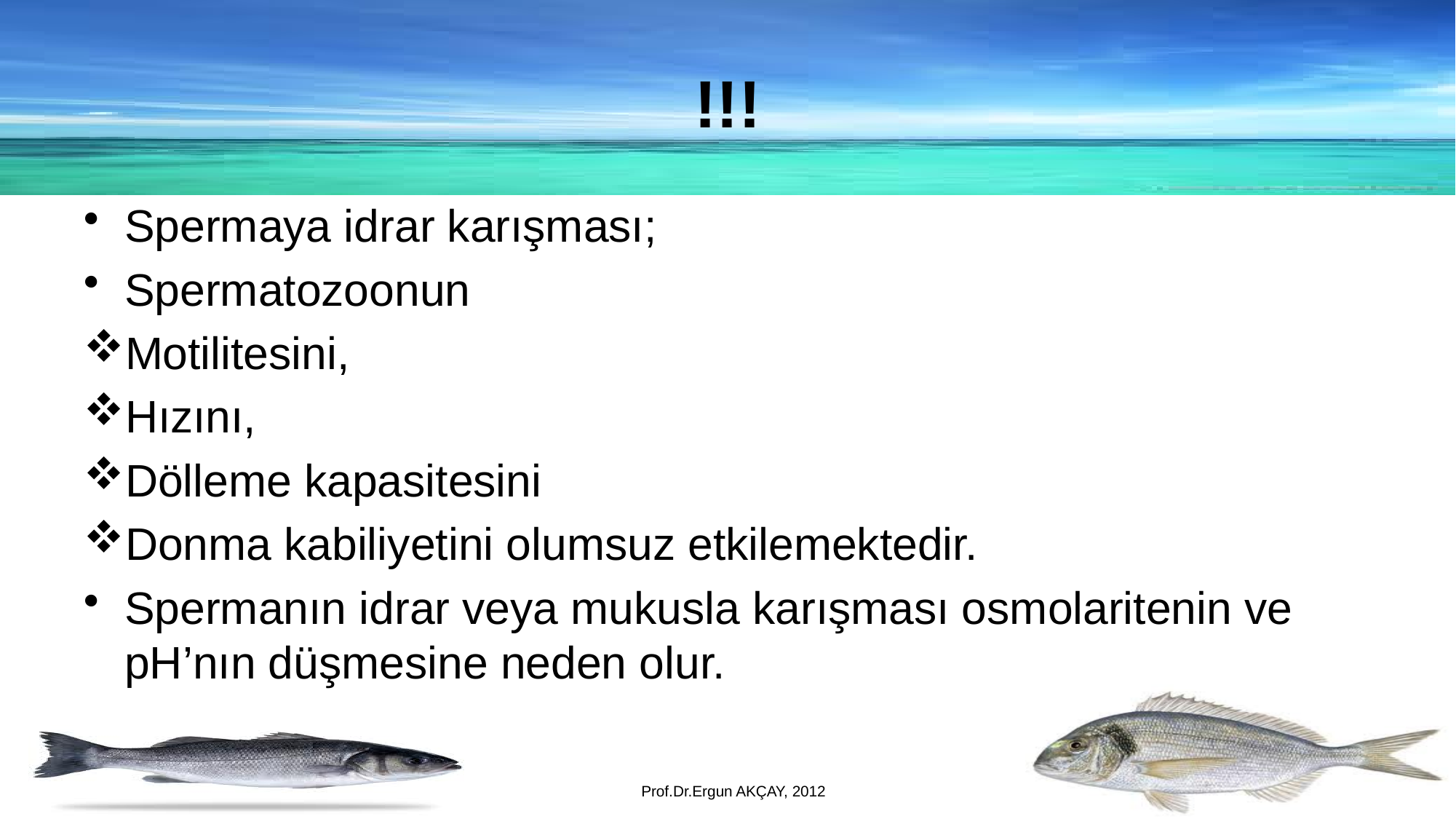

!!!
Spermaya idrar karışması;
Spermatozoonun
Motilitesini,
Hızını,
Dölleme kapasitesini
Donma kabiliyetini olumsuz etkilemektedir.
Spermanın idrar veya mukusla karışması osmolaritenin ve pH’nın düşmesine neden olur.
Prof.Dr.Ergun AKÇAY, 2012